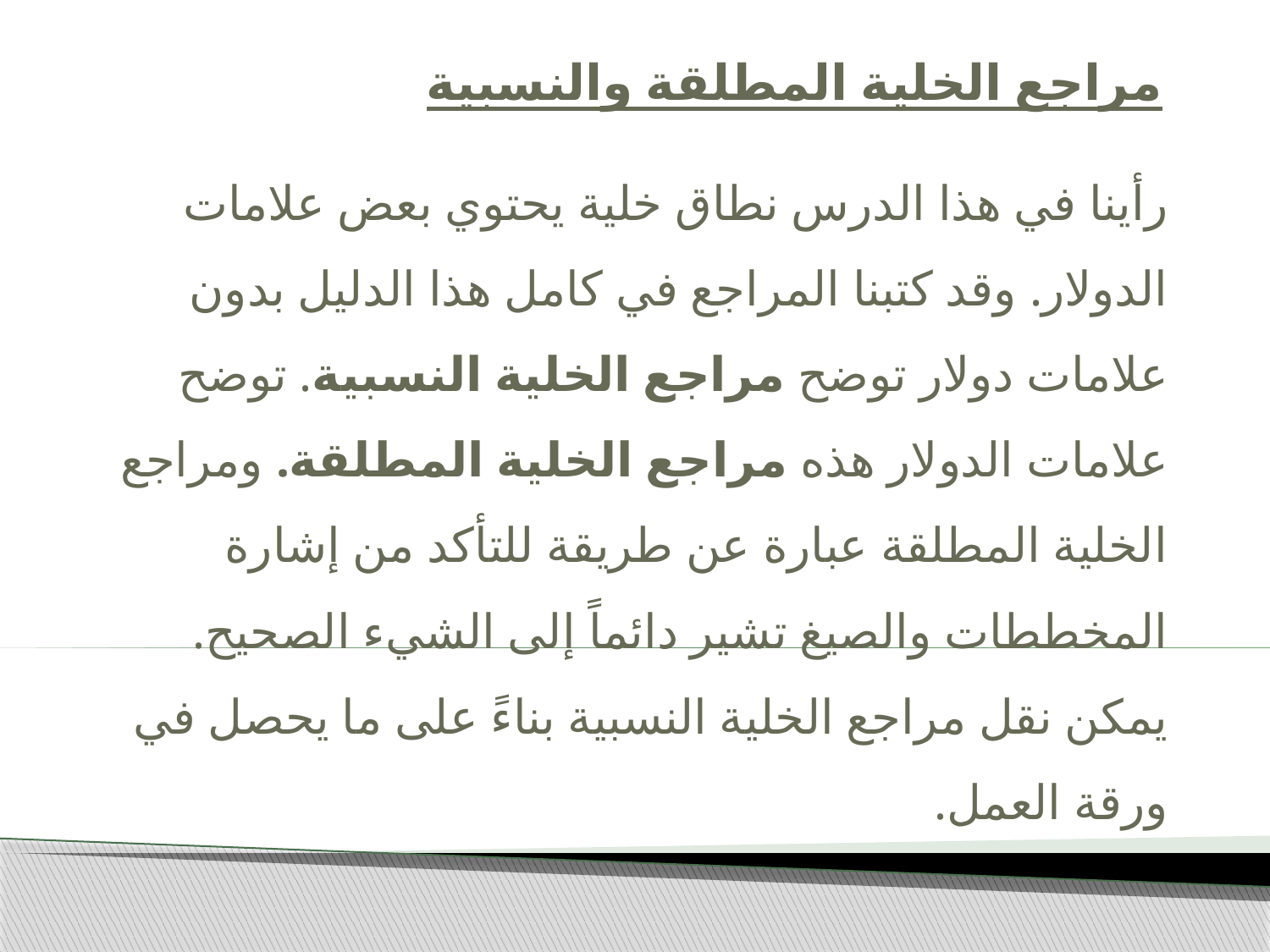

# مراجع الخلية المطلقة والنسبية
رأينا في هذا الدرس نطاق خلية يحتوي بعض علامات الدولار. وقد كتبنا المراجع في كامل هذا الدليل بدون علامات دولار توضح مراجع الخلية النسبية. توضح علامات الدولار هذه مراجع الخلية المطلقة. ومراجع الخلية المطلقة عبارة عن طريقة للتأكد من إشارة المخططات والصيغ تشير دائماً إلى الشيء الصحيح. يمكن نقل مراجع الخلية النسبية بناءً على ما يحصل في ورقة العمل.